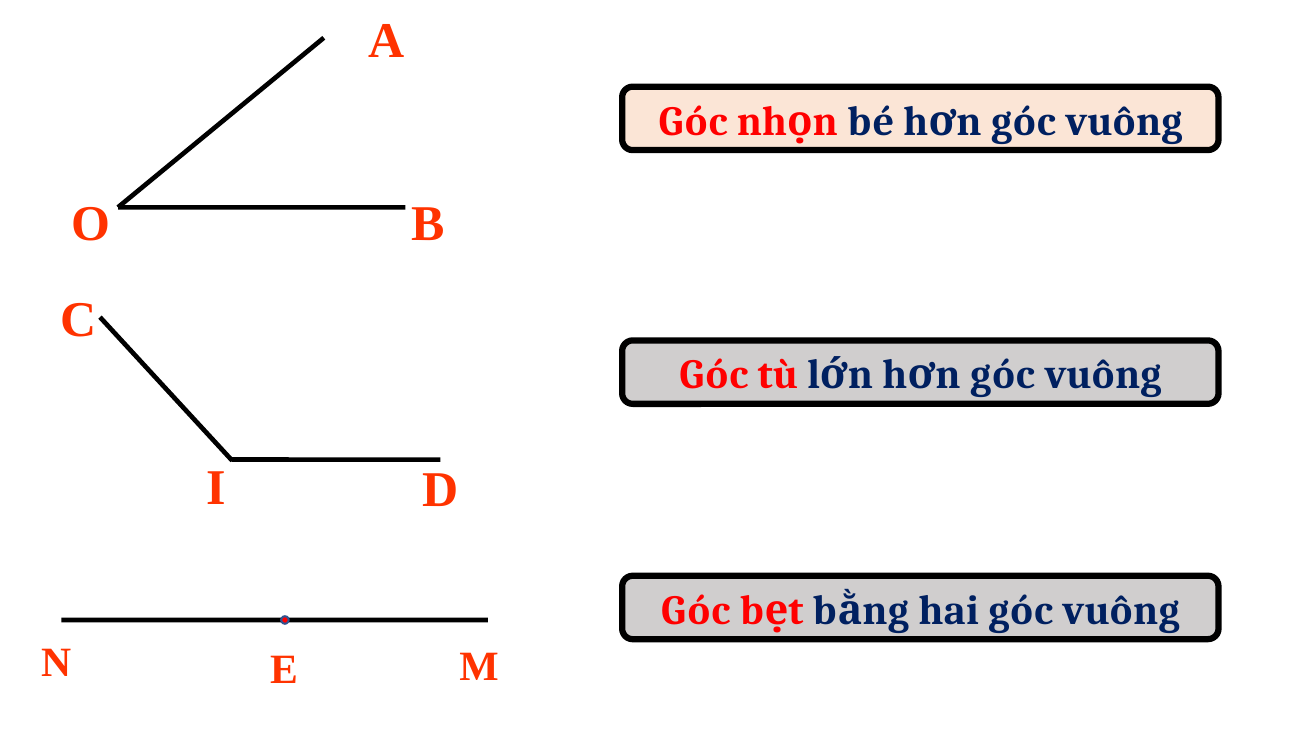

A

O
B
Góc nhọn bé hơn góc vuông
C

I
D

Góc tù lớn hơn góc vuông
Góc bẹt bằng hai góc vuông

N
M
E